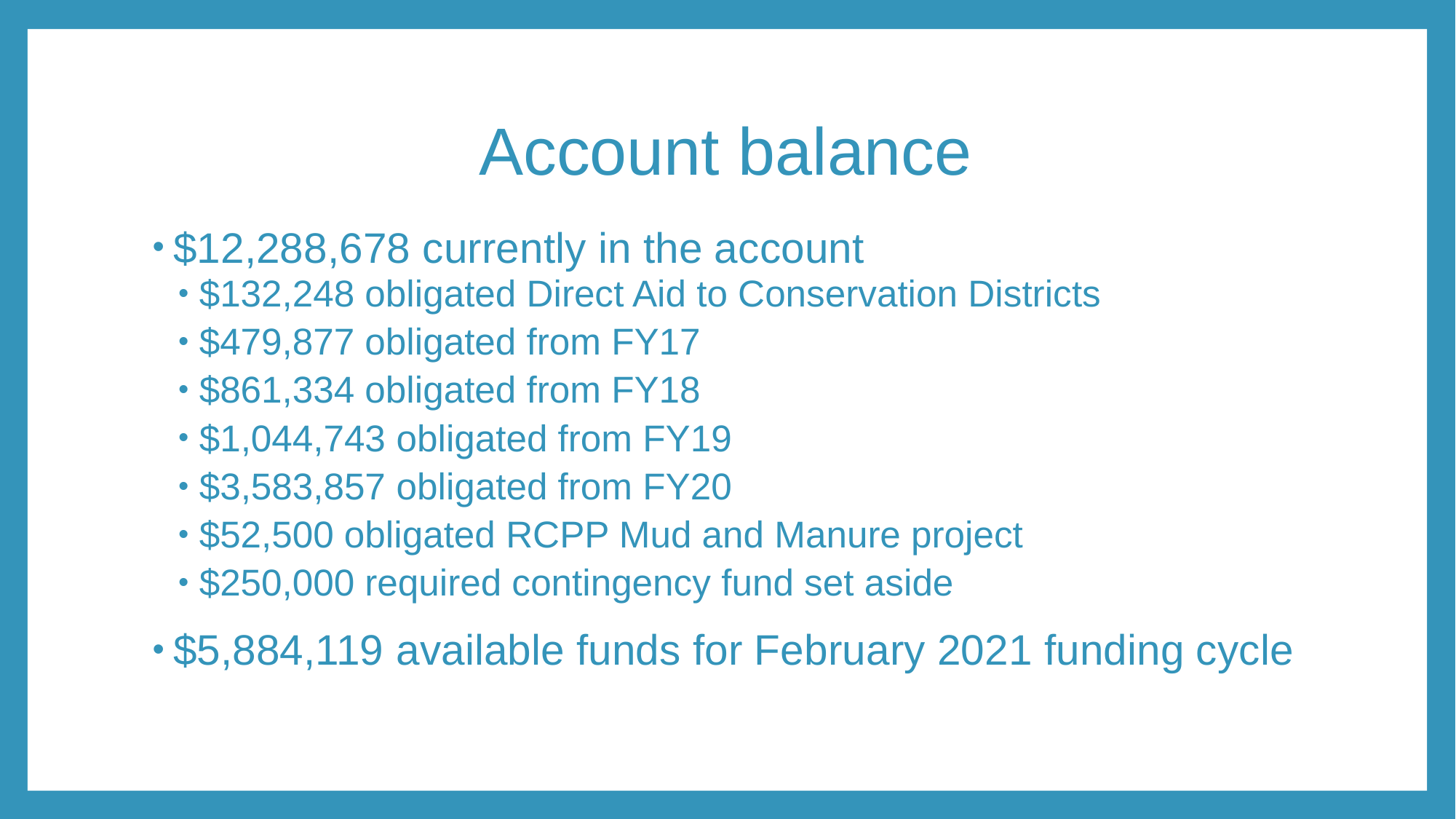

# Account balance
$12,288,678 currently in the account
$132,248 obligated Direct Aid to Conservation Districts
$479,877 obligated from FY17
$861,334 obligated from FY18
$1,044,743 obligated from FY19
$3,583,857 obligated from FY20
$52,500 obligated RCPP Mud and Manure project
$250,000 required contingency fund set aside
$5,884,119 available funds for February 2021 funding cycle